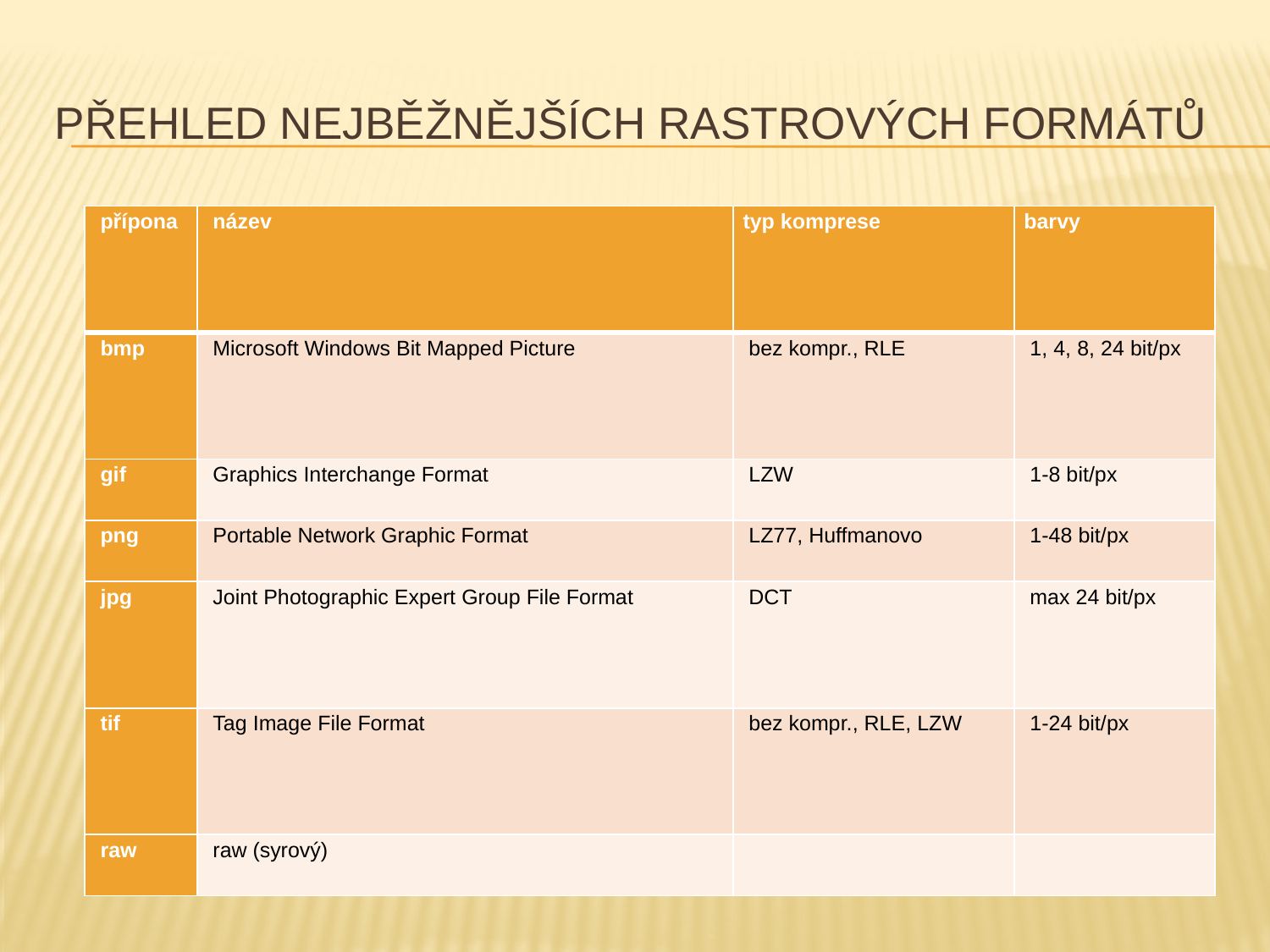

# Přehled nejběžnějších rastrových formátů
| přípona | název | typ komprese | barvy |
| --- | --- | --- | --- |
| bmp | Microsoft Windows Bit Mapped Picture | bez kompr., RLE | 1, 4, 8, 24 bit/px |
| gif | Graphics Interchange Format | LZW | 1-8 bit/px |
| png | Portable Network Graphic Format | LZ77, Huffmanovo | 1-48 bit/px |
| jpg | Joint Photographic Expert Group File Format | DCT | max 24 bit/px |
| tif | Tag Image File Format | bez kompr., RLE, LZW | 1-24 bit/px |
| raw | raw (syrový) |  |  |